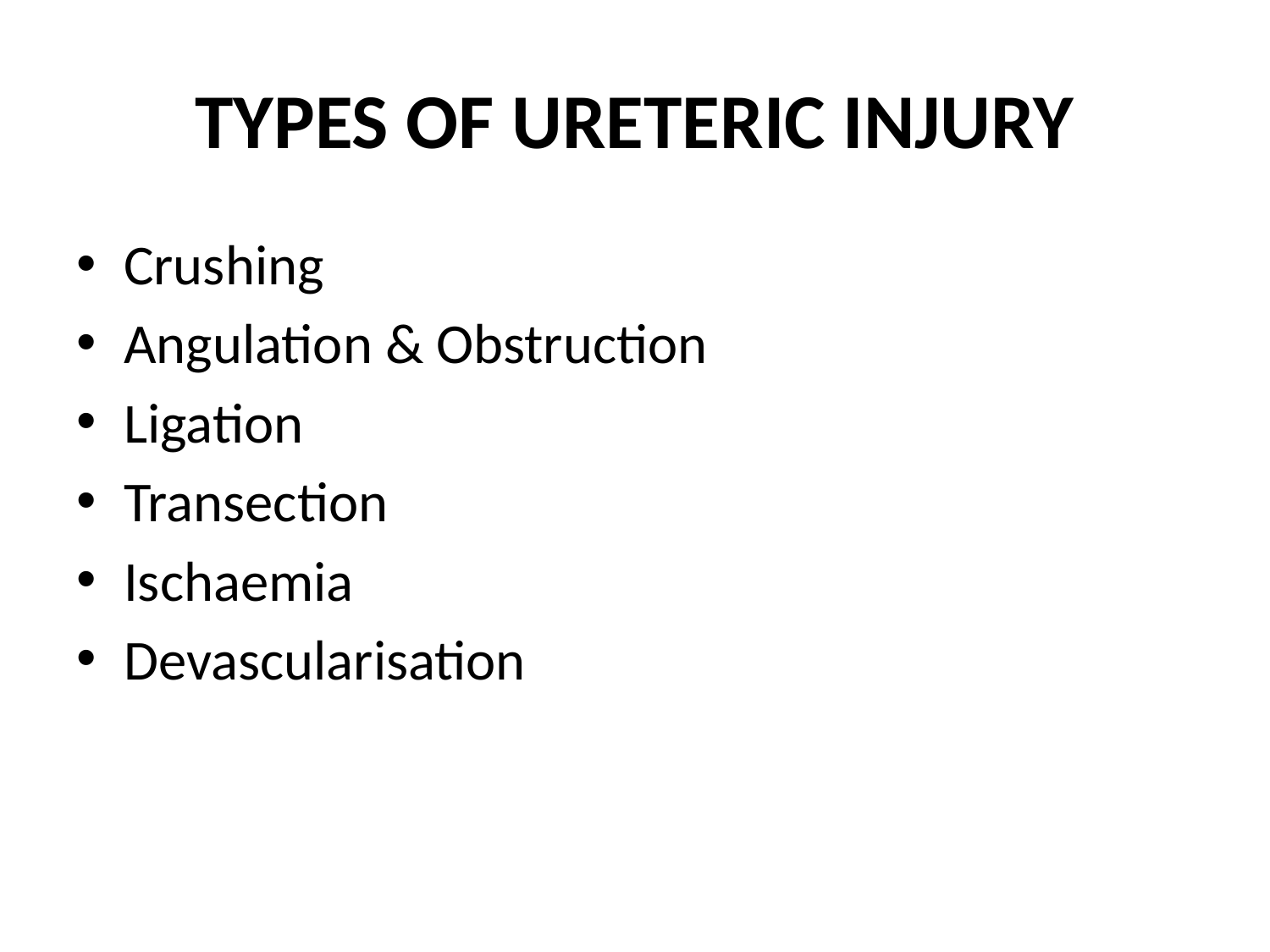

# TYPES OF URETERIC INJURY
Crushing
Angulation & Obstruction
Ligation
Transection
Ischaemia
Devascularisation